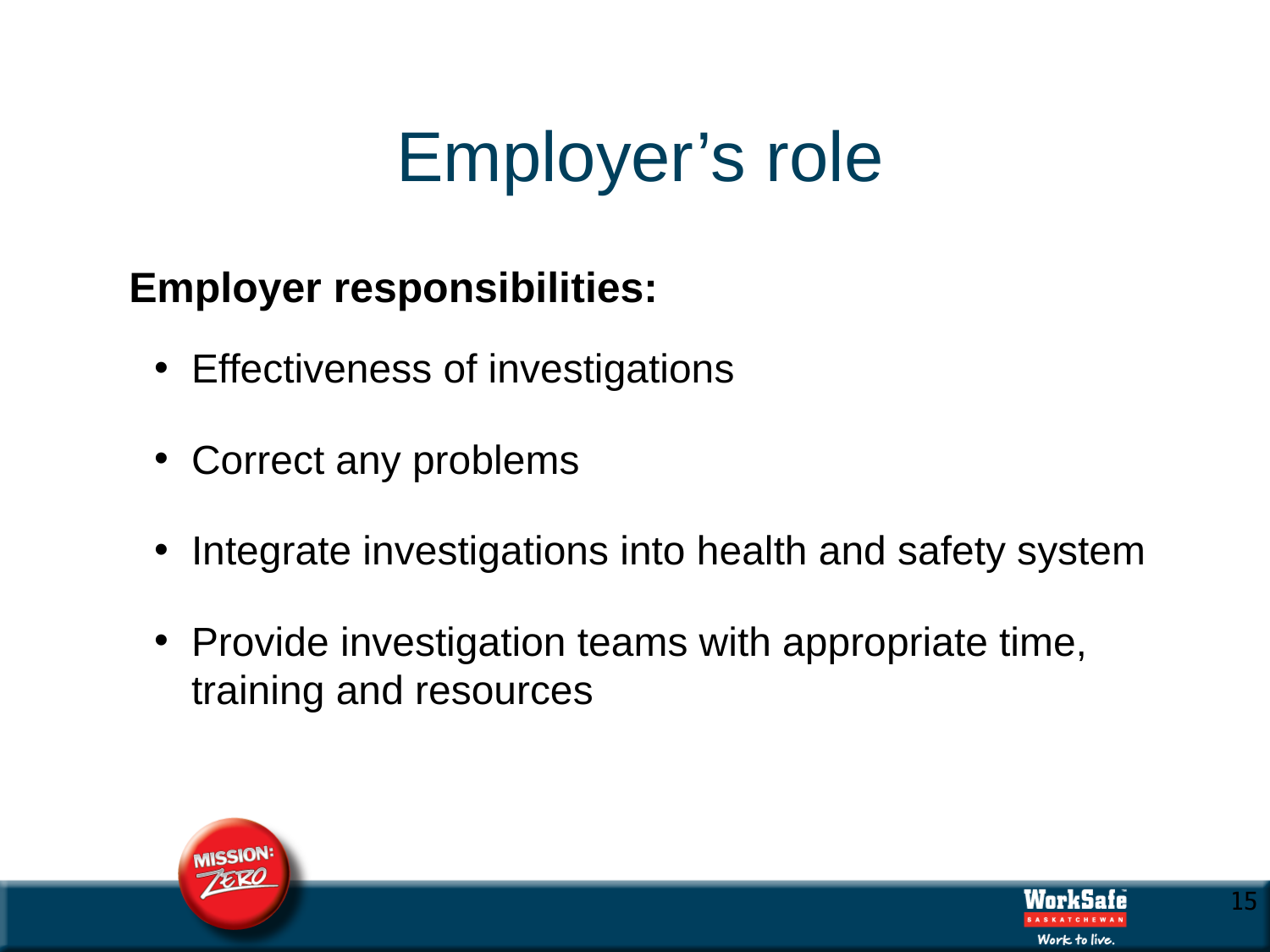

# Employer’s role
Employer responsibilities:
Effectiveness of investigations
Correct any problems
Integrate investigations into health and safety system
Provide investigation teams with appropriate time, training and resources